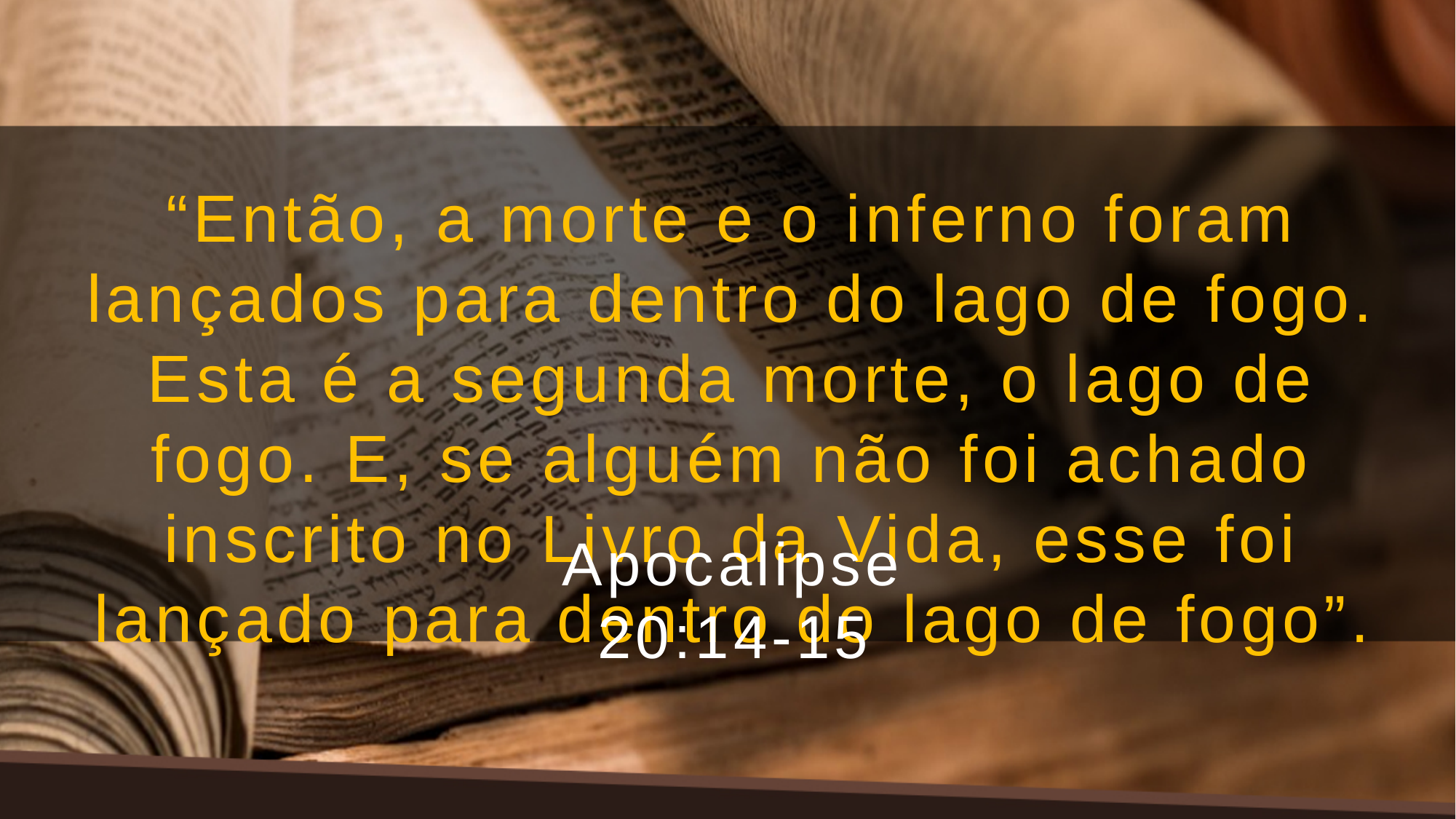

“Então, a morte e o inferno foram lançados para dentro do lago de fogo. Esta é a segunda morte, o lago de fogo. E, se alguém não foi achado inscrito no Livro da Vida, esse foi lançado para dentro do lago de fogo”.
Apocalipse 20:14-15